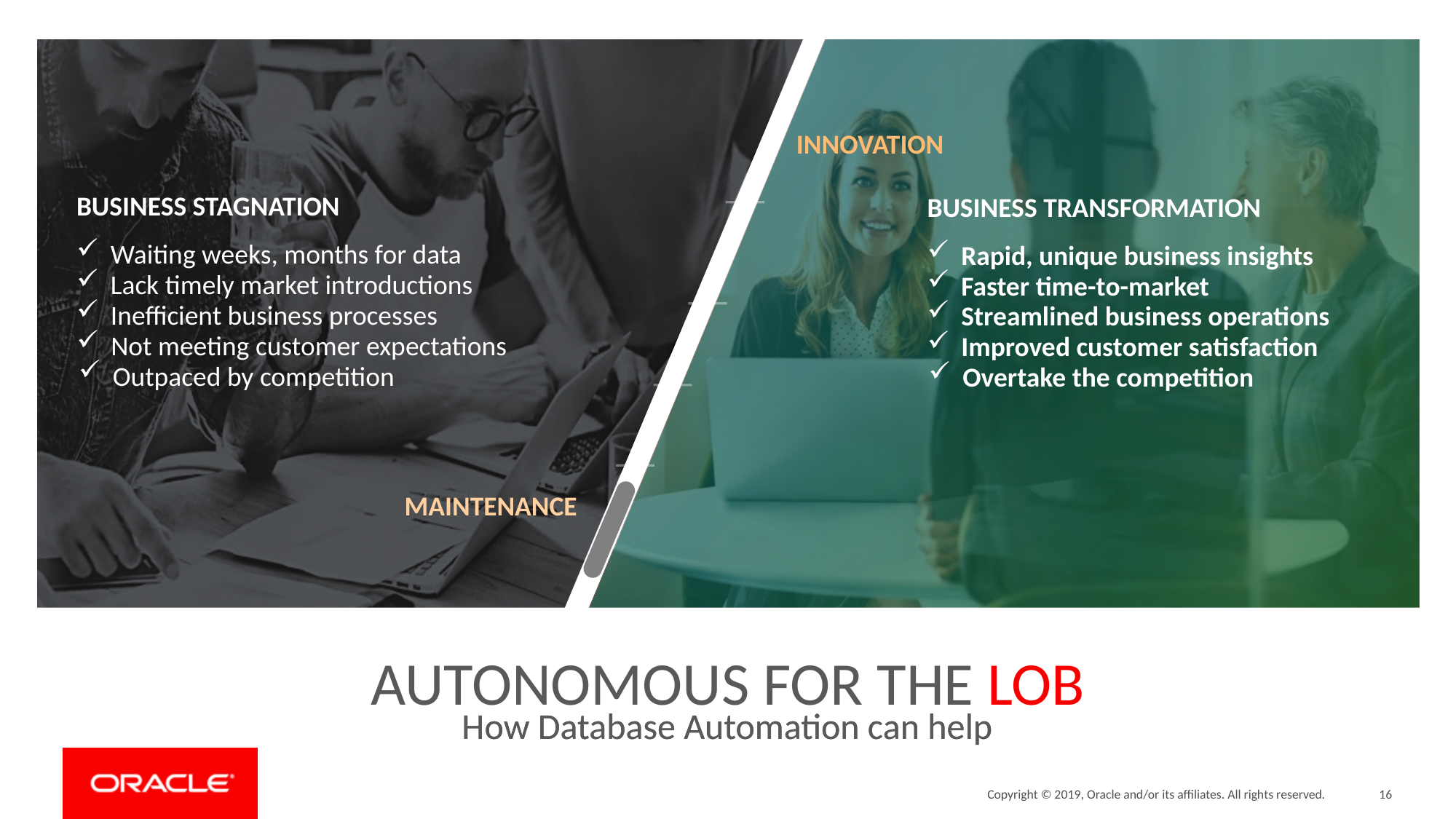

INNOVATION
BUSINESS STAGNATION
BUSINESS TRANSFORMATION
Waiting weeks, months for data
Rapid, unique business insights
Lack timely market introductions
Faster time-to-market
Inefficient business processes
Streamlined business operations
Not meeting customer expectations
Improved customer satisfaction
Outpaced by competition
Overtake the competition

MAINTENANCE
AUTONOMOUS FOR THE LOB
How Database Automation can help
How Database Automation can help
Copyright © 2019, Oracle and/or its affiliates. All rights reserved.
16